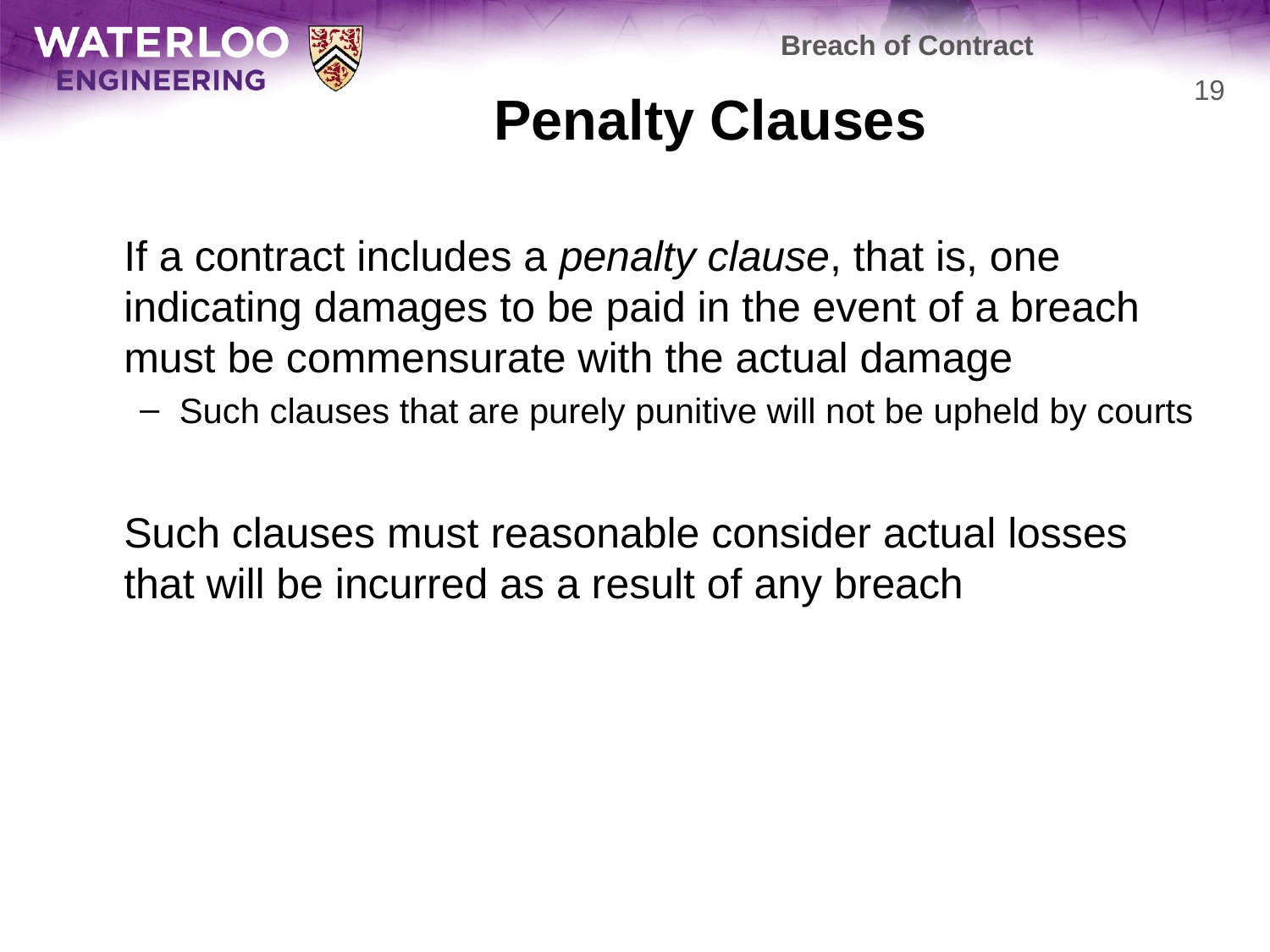

Breach of Contract
# Penalty Clauses
19
	If a contract includes a penalty clause, that is, one indicating damages to be paid in the event of a breach must be commensurate with the actual damage
Such clauses that are purely punitive will not be upheld by courts

	Such clauses must reasonable consider actual losses that will be incurred as a result of any breach